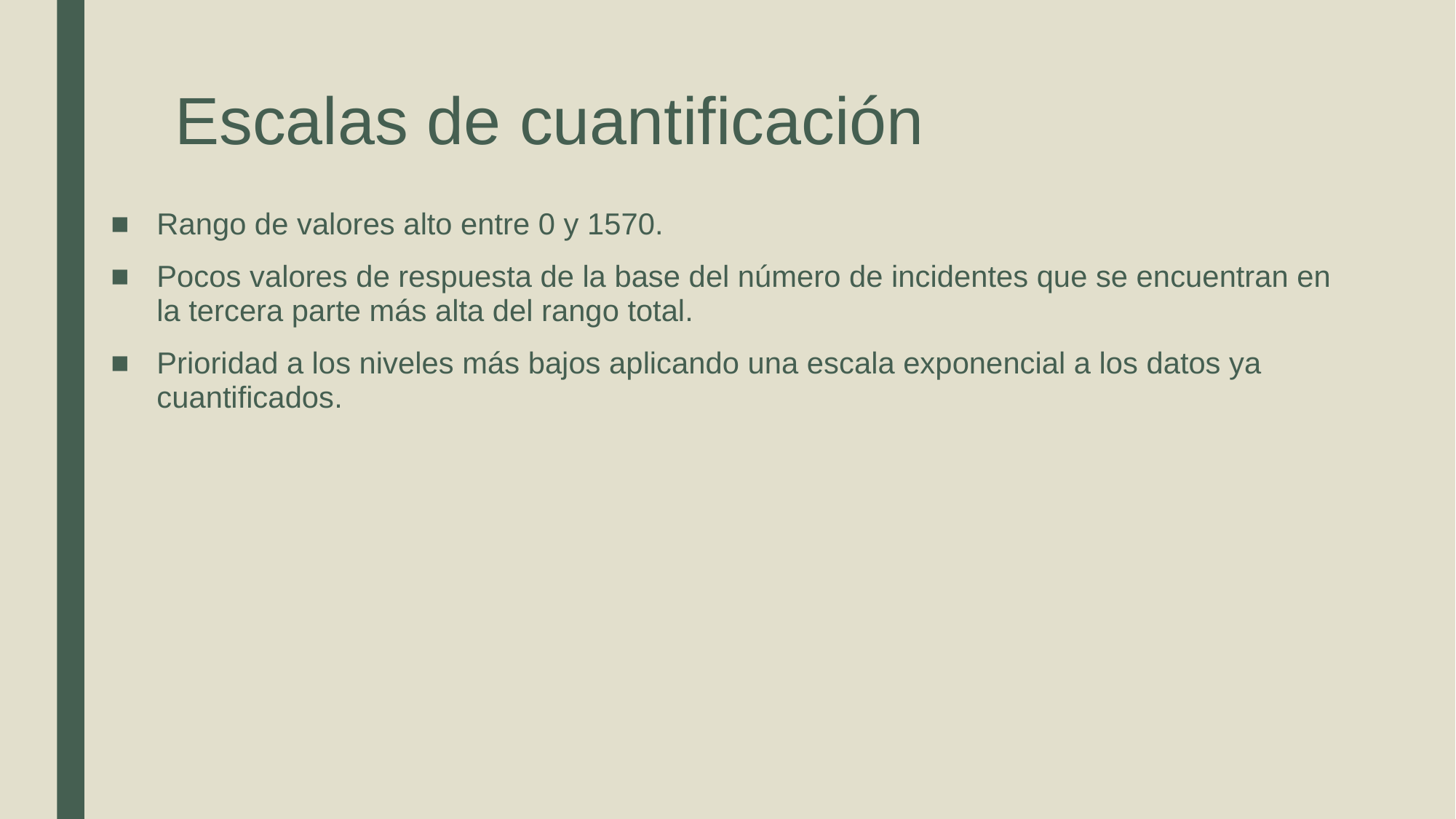

# Escalas de cuantificación
Rango de valores alto entre 0 y 1570.
Pocos valores de respuesta de la base del número de incidentes que se encuentran en la tercera parte más alta del rango total.
Prioridad a los niveles más bajos aplicando una escala exponencial a los datos ya cuantificados.